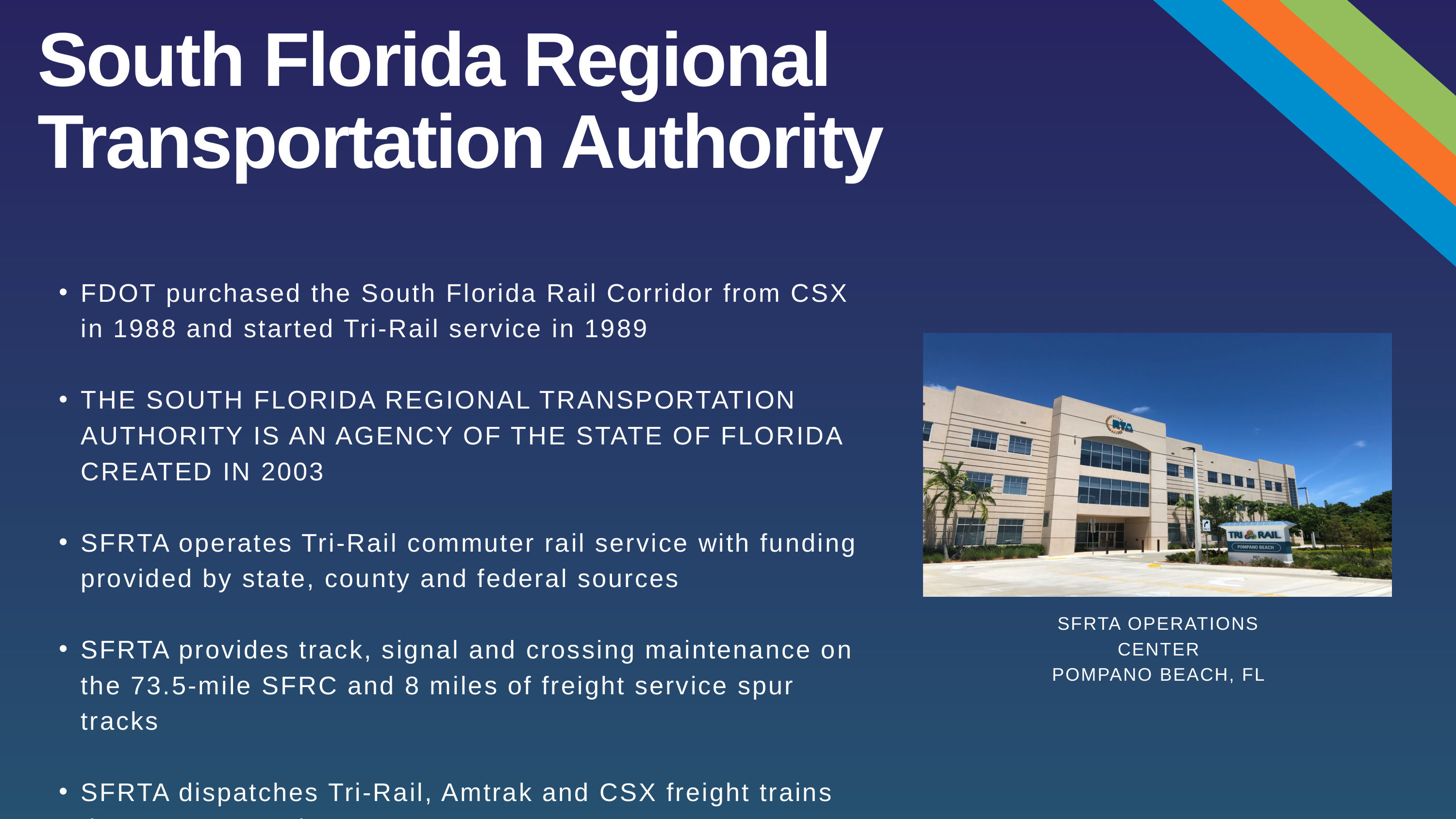

South Florida Regional
Transportation Authority

FDOT purchased the South Florida Rail Corridor from CSX in 1988 and started Tri-Rail service in 1989

THE SOUTH FLORIDA REGIONAL TRANSPORTATION AUTHORITY IS AN AGENCY OF THE STATE OF FLORIDA CREATED IN 2003

SFRTA operates Tri-Rail commuter rail service with funding provided by state, county and federal sources

SFRTA provides track, signal and crossing maintenance on the 73.5-mile SFRC and 8 miles of freight service spur tracks

SFRTA dispatches Tri-Rail, Amtrak and CSX freight trains that operate on the SFRC

SFRTA OPERATIONS CENTER
POMPANO BEACH, FL